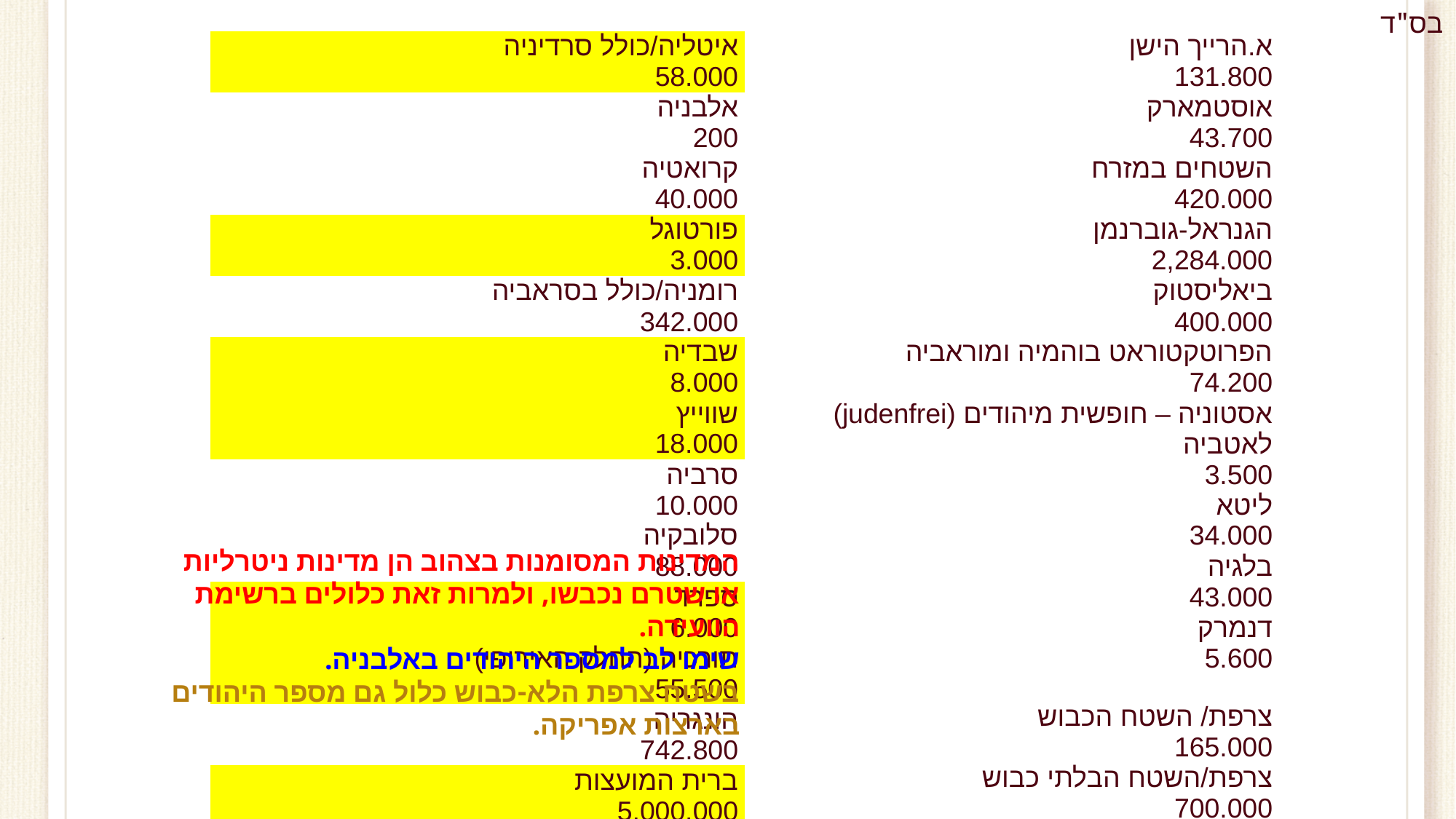

| איטליה/כולל סרדיניה 58.000 |
| --- |
| אלבניה 200 |
| קרואטיה 40.000 |
| פורטוגל 3.000 |
| רומניה/כולל בסראביה 342.000 |
| שבדיה 8.000 |
| שווייץ 18.000 |
| סרביה 10.000 |
| סלובקיה 88.000 |
| ספרד 6.000 |
| תורכיה (החלק האירופי) 55.500 |
| הונגריה 742.800 |
| ברית המועצות 5,000.000 |
| אוקראינה 2,994.684 |
| בילורוסיה, להוציא ביאליסטוק 446.484 |
| א. הרייך הישן 131.800 |
| --- |
| אוסטמארק 43.700 |
| השטחים במזרח 420.000 |
| הגנראל-גוברנמן 2,284.000 |
| ביאליסטוק 400.000 |
| הפרוטקטוראט בוהמיה ומוראביה 74.200 |
| אסטוניה – חופשית מיהודים (judenfrei) |
| לאטביה 3.500 |
| ליטא 34.000 |
| בלגיה 43.000 |
| דנמרק 5.600 |
|  |
| צרפת/ השטח הכבוש 165.000 |
| צרפת/השטח הבלתי כבוש 700.000 |
| יוון 69.600 |
| הולנד 160.800 |
| נורבגיה 1.300 |
|  |
| ב. בולגריה 48.000 |
| אנגליה 330.000 |
| פינלנד 2.300 |
| אירלנד 4.000 |
המדינות המסומנות בצהוב הן מדינות ניטרליות
או שטרם נכבשו, ולמרות זאת כלולים ברשימת
הוועידה.
שימו לב למספר היהודים באלבניה.
בשטח צרפת הלא-כבוש כלול גם מספר היהודים
בארצות אפריקה.